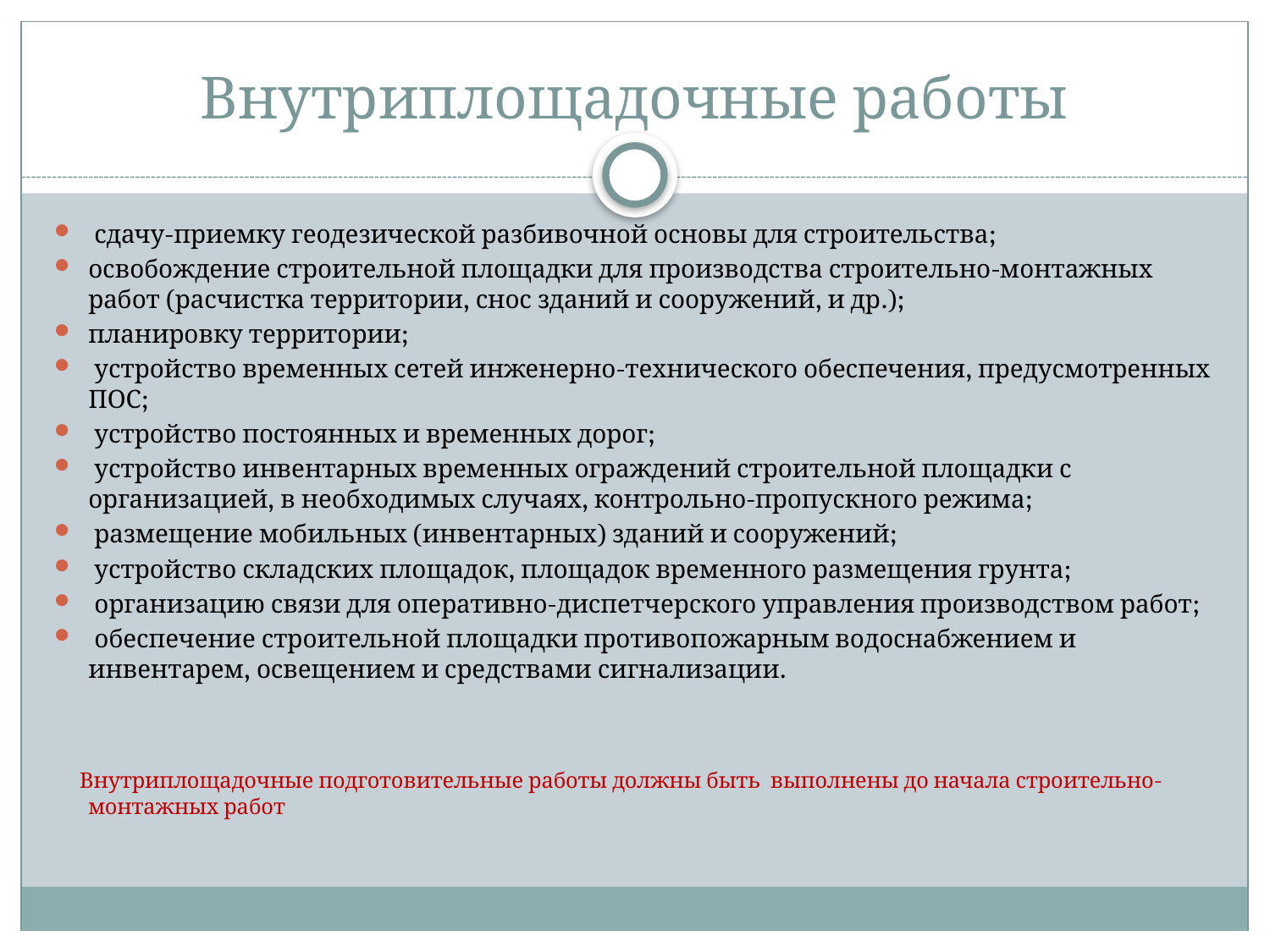

# Внутриплощадочные работы
 сдачу-приемку геодезической разбивочной основы для строительства;
освобождение строительной площадки для производства строительно-монтажных работ (расчистка территории, снос зданий и сооружений, и др.);
планировку территории;
 устройство временных сетей инженерно-технического обеспечения, предусмотренных ПОС;
 устройство постоянных и временных дорог;
 устройство инвентарных временных ограждений строительной площадки с организацией, в необходимых случаях, контрольно-пропускного режима;
 размещение мобильных (инвентарных) зданий и сооружений;
 устройство складских площадок, площадок временного размещения грунта;
 организацию связи для оперативно-диспетчерского управления производством работ;
 обеспечение строительной площадки противопожарным водоснабжением и инвентарем, освещением и средствами сигнализации.

     Внутриплощадочные подготовительные работы должны быть  выполнены до начала строительно-монтажных работ